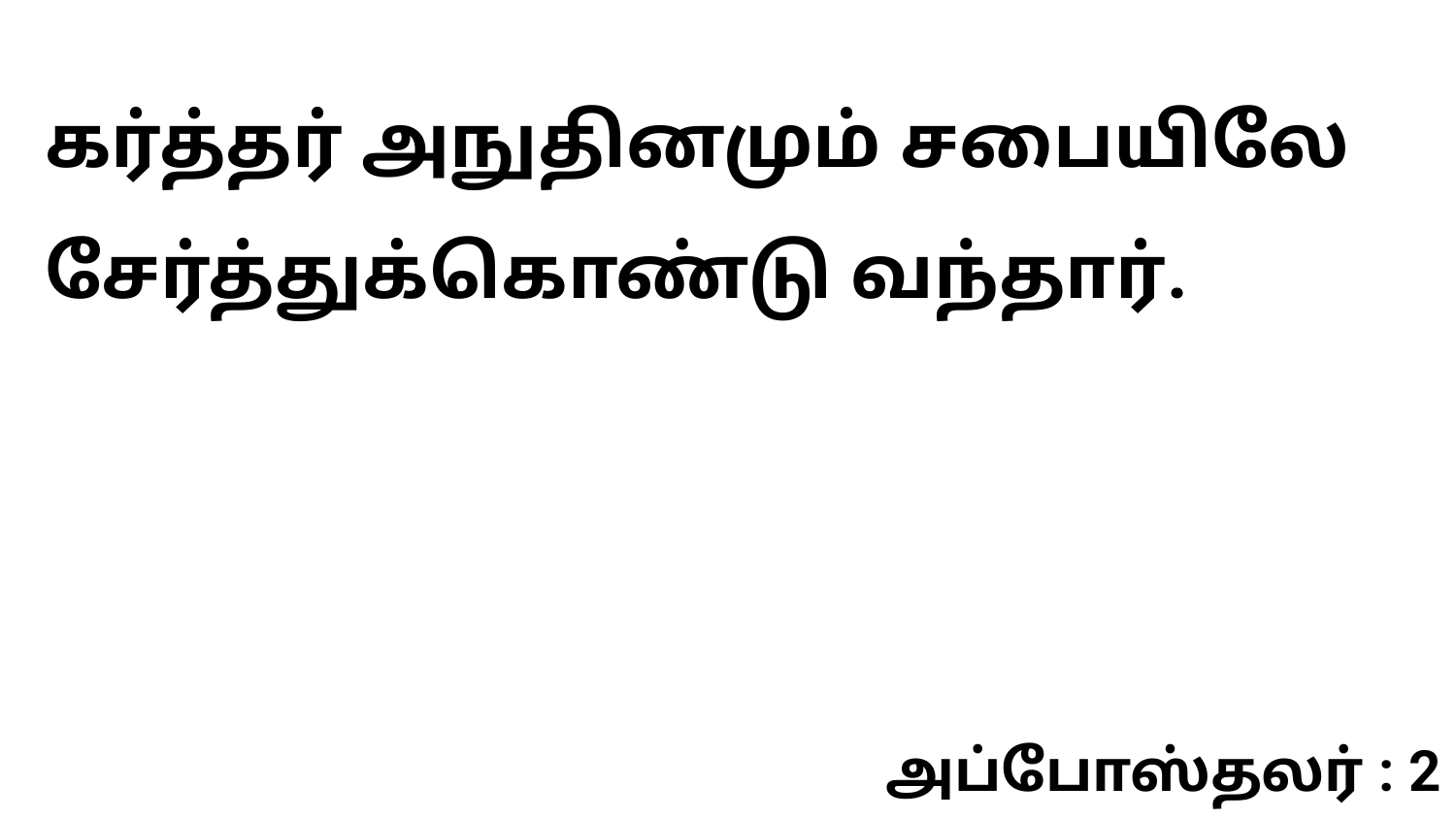

கர்த்தர் அநுதினமும் சபையிலே சேர்த்துக்கொண்டு வந்தார்.
அப்போஸ்தலர் : 2